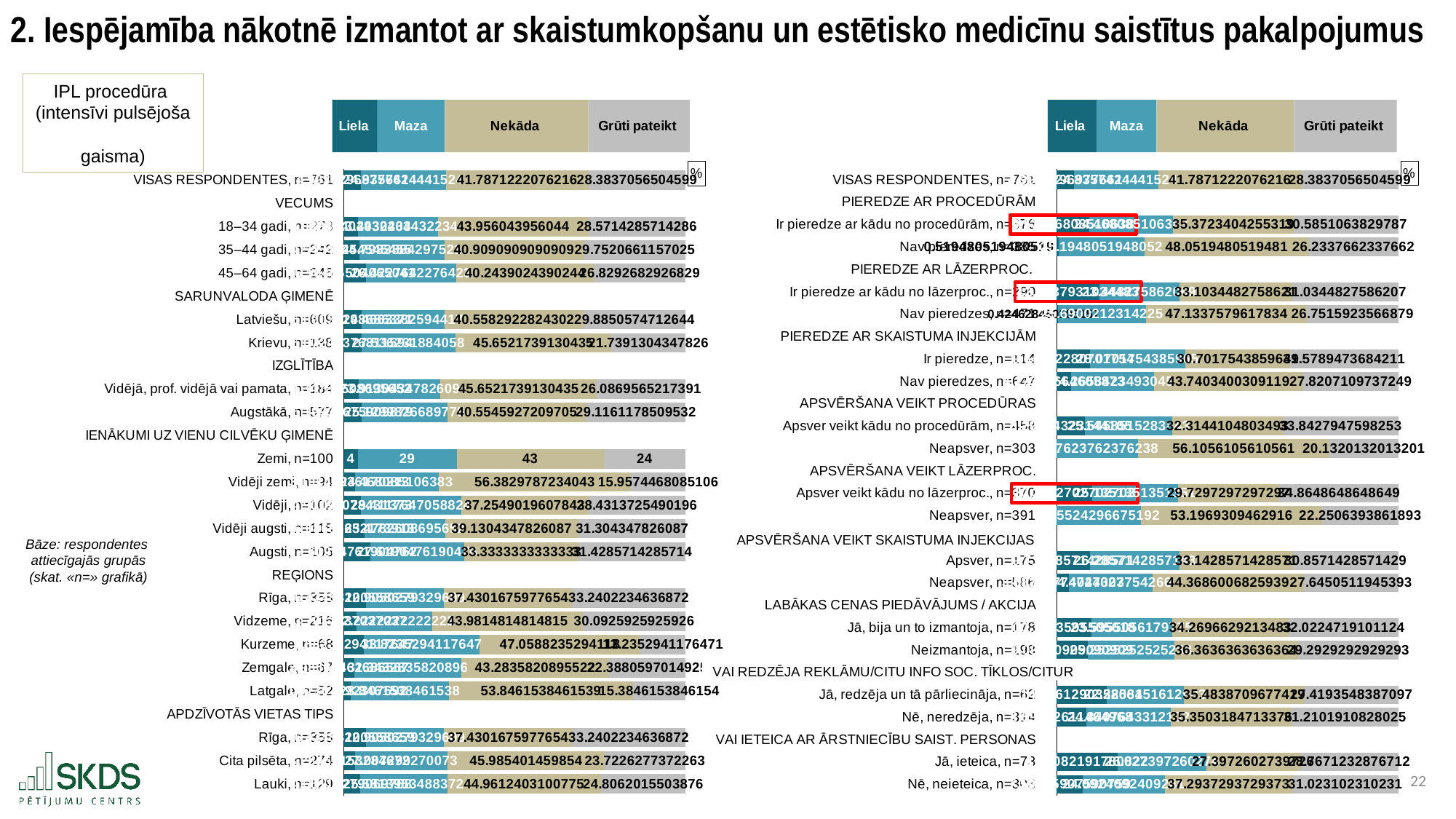

2. Iespējamība nākotnē izmantot ar skaistumkopšanu un estētisko medicīnu saistītus pakalpojumus
IPL procedūra
(intensīvi pulsējoša
gaisma)

### Chart: %

| Category | Liela | Maza | Nekāda | Grūti pateikt |
|---|---|---|---|---|
| VISAS RESPONDENTES, n=761 | 4.993429697766097 | 24.83574244415243 | 41.78712220762155 | 28.383705650459923 |
| VECUMS | None | None | None | None |
| 18–34 gadi, n=273 | 4.029304029304029 | 23.44322344322344 | 43.956043956043956 | 28.57142857142857 |
| 35–44 gadi, n=242 | 4.545454545454546 | 24.793388429752067 | 40.909090909090914 | 29.75206611570248 |
| 45–64 gadi, n=246 | 6.504065040650407 | 26.422764227642276 | 40.243902439024396 | 26.82926829268293 |
| SARUNVALODA ĢIMENĒ | None | None | None | None |
| Latviešu, n=609 | 5.0903119868637114 | 24.46633825944171 | 40.558292282430216 | 29.88505747126437 |
| Krievu, n=138 | 5.072463768115942 | 27.536231884057973 | 45.65217391304348 | 21.73913043478261 |
| IZGLĪTĪBA | None | None | None | None |
| Vidējā, prof. vidējā vai pamata, n=184 | 4.3478260869565215 | 23.91304347826087 | 45.65217391304348 | 26.08695652173913 |
| Augstākā, n=577 | 5.1993067590987865 | 25.12998266897747 | 40.55459272097054 | 29.116117850953206 |
| IENĀKUMI UZ VIENU CILVĒKU ĢIMENĒ | None | None | None | None |
| Zemi, n=100 | 4.0 | 28.999999999999996 | 43.0 | 24.0 |
| Vidēji zemi, n=94 | 3.1914893617021276 | 24.46808510638298 | 56.38297872340425 | 15.957446808510639 |
| Vidēji, n=102 | 4.901960784313726 | 29.411764705882355 | 37.254901960784316 | 28.431372549019606 |
| Vidēji augsti, n=115 | 6.086956521739131 | 23.47826086956522 | 39.130434782608695 | 31.30434782608696 |
| Augsti, n=105 | 7.6190476190476195 | 27.61904761904762 | 33.33333333333333 | 31.428571428571427 |
| REĢIONS | None | None | None | None |
| Rīga, n=358 | 6.424581005586592 | 22.905027932960895 | 37.43016759776536 | 33.24022346368715 |
| Vidzeme, n=216 | 3.7037037037037033 | 22.22222222222222 | 43.98148148148148 | 30.09259259259259 |
| Kurzeme, n=68 | 5.88235294117647 | 33.82352941176471 | 47.05882352941176 | 13.23529411764706 |
| Zemgale, n=67 | 2.9850746268656714 | 31.343283582089555 | 43.28358208955223 | 22.388059701492537 |
| Latgale, n=52 | 1.9230769230769231 | 28.846153846153843 | 53.84615384615385 | 15.384615384615385 |
| APDZĪVOTĀS VIETAS TIPS | None | None | None | None |
| Rīga, n=358 | 6.424581005586592 | 22.905027932960895 | 37.43016759776536 | 33.24022346368715 |
| Cita pilsēta, n=274 | 3.2846715328467155 | 27.00729927007299 | 45.98540145985402 | 23.722627737226276 |
| Lauki, n=129 | 4.651162790697675 | 25.581395348837212 | 44.96124031007752 | 24.8062015503876 |

### Chart: %

| Category | Liela | Maza | Nekāda | Grūti pateikt |
|---|---|---|---|---|
| VISAS RESPONDENTES, n=761 | 4.993429697766097 | 24.83574244415243 | 41.78712220762155 | 28.383705650459923 |
| PIEREDZE AR PROCEDŪRĀM | None | None | None | None |
| Ir pieredze ar kādu no procedūrām, n=376 | 9.574468085106384 | 24.46808510638298 | 35.37234042553192 | 30.585106382978722 |
| Nav pieredzes, n=385 | 0.5194805194805194 | 25.19480519480519 | 48.05194805194805 | 26.233766233766232 |
| PIEREDZE AR LĀZERPROC.  | None | None | None | None |
| Ir pieredze ar kādu no lāzerproc., n=290 | 12.413793103448276 | 23.448275862068964 | 33.10344827586207 | 31.03448275862069 |
| Nav pieredzes, n=471 | 0.42462845010615713 | 25.690021231422506 | 47.13375796178344 | 26.751592356687897 |
| PIEREDZE AR SKAISTUMA INJEKCIJĀM | None | None | None | None |
| Ir pieredze, n=114 | 9.649122807017543 | 28.07017543859649 | 30.701754385964914 | 31.57894736842105 |
| Nav pieredzes, n=647 | 4.1731066460587325 | 24.26584234930448 | 43.7403400309119 | 27.820710973724882 |
| APSVĒRŠANA VEIKT PROCEDŪRAS | None | None | None | None |
| Apsver veikt kādu no procedūrām, n=458 | 8.296943231441048 | 25.54585152838428 | 32.314410480349345 | 33.84279475982533 |
| Neapsver, n=303 | None | 23.762376237623762 | 56.10561056105611 | 20.13201320132013 |
| APSVĒRŠANA VEIKT LĀZERPROC. | None | None | None | None |
| Apsver veikt kādu no lāzerproc., n=370 | 10.27027027027027 | 25.135135135135133 | 29.72972972972973 | 34.86486486486486 |
| Neapsver, n=391 | None | 24.55242966751918 | 53.196930946291566 | 22.25063938618926 |
|  | None | None | None | None |
| Apsver, n=175 | 9.714285714285714 | 26.285714285714285 | 33.14285714285714 | 30.857142857142854 |
| Neapsver, n=586 | 3.583617747440273 | 24.40273037542662 | 44.36860068259386 | 27.64505119453925 |
| LABĀKAS CENAS PIEDĀVĀJUMS / AKCIJA | None | None | None | None |
| Jā, bija un to izmantoja, n=178 | 10.112359550561797 | 23.595505617977526 | 34.26966292134831 | 32.02247191011236 |
| Neizmantoja, n=198 | 9.090909090909092 | 25.252525252525253 | 36.36363636363637 | 29.292929292929294 |
|  | None | None | None | None |
| Jā, redzēja un tā pārliecināja, n=62 | 14.516129032258066 | 22.58064516129032 | 35.483870967741936 | 27.419354838709676 |
| Nē, neredzēja, n=314 | 8.598726114649681 | 24.840764331210192 | 35.35031847133758 | 31.210191082802545 |
| VAI IETEICA AR ĀRSTNIECĪBU SAIST. PERSONAS | None | None | None | None |
| Jā, ieteica, n=73 | 17.80821917808219 | 26.027397260273972 | 27.397260273972602 | 28.767123287671232 |
| Nē, neieteica, n=303 | 7.590759075907591 | 24.09240924092409 | 37.29372937293729 | 31.02310231023102 |
Bāze: respondentes
attiecīgajās grupās
(skat. «n=» grafikā)